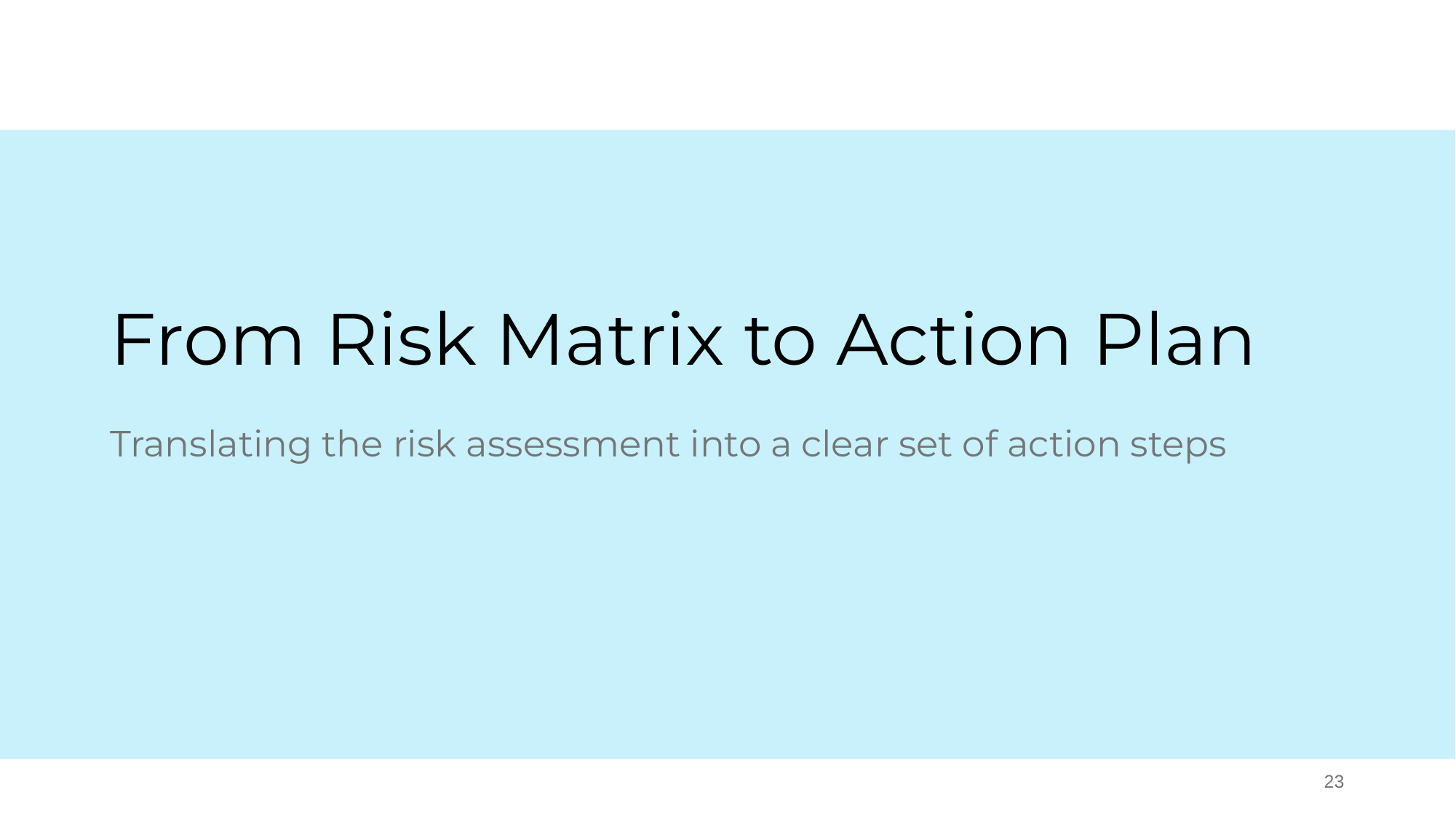

# From Risk Matrix to Action Plan
Translating the risk assessment into a clear set of action steps
23